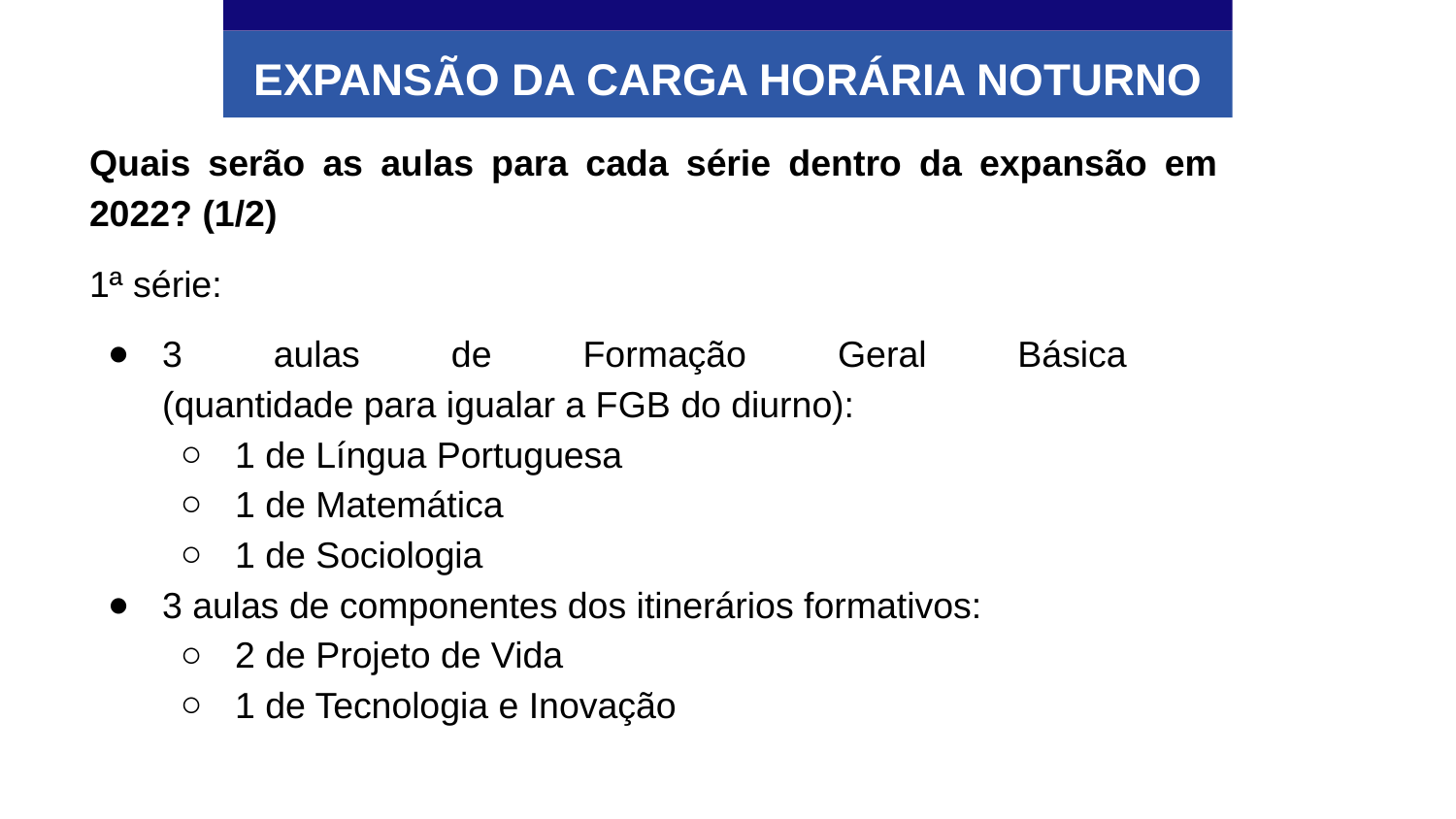

EXPANSÃO DA CARGA HORÁRIA NOTURNO
Quais serão as aulas para cada série dentro da expansão em 2022? (1/2)
1ª série:
3 aulas de Formação Geral Básica
(quantidade para igualar a FGB do diurno):
1 de Língua Portuguesa
1 de Matemática
1 de Sociologia
3 aulas de componentes dos itinerários formativos:
2 de Projeto de Vida
1 de Tecnologia e Inovação